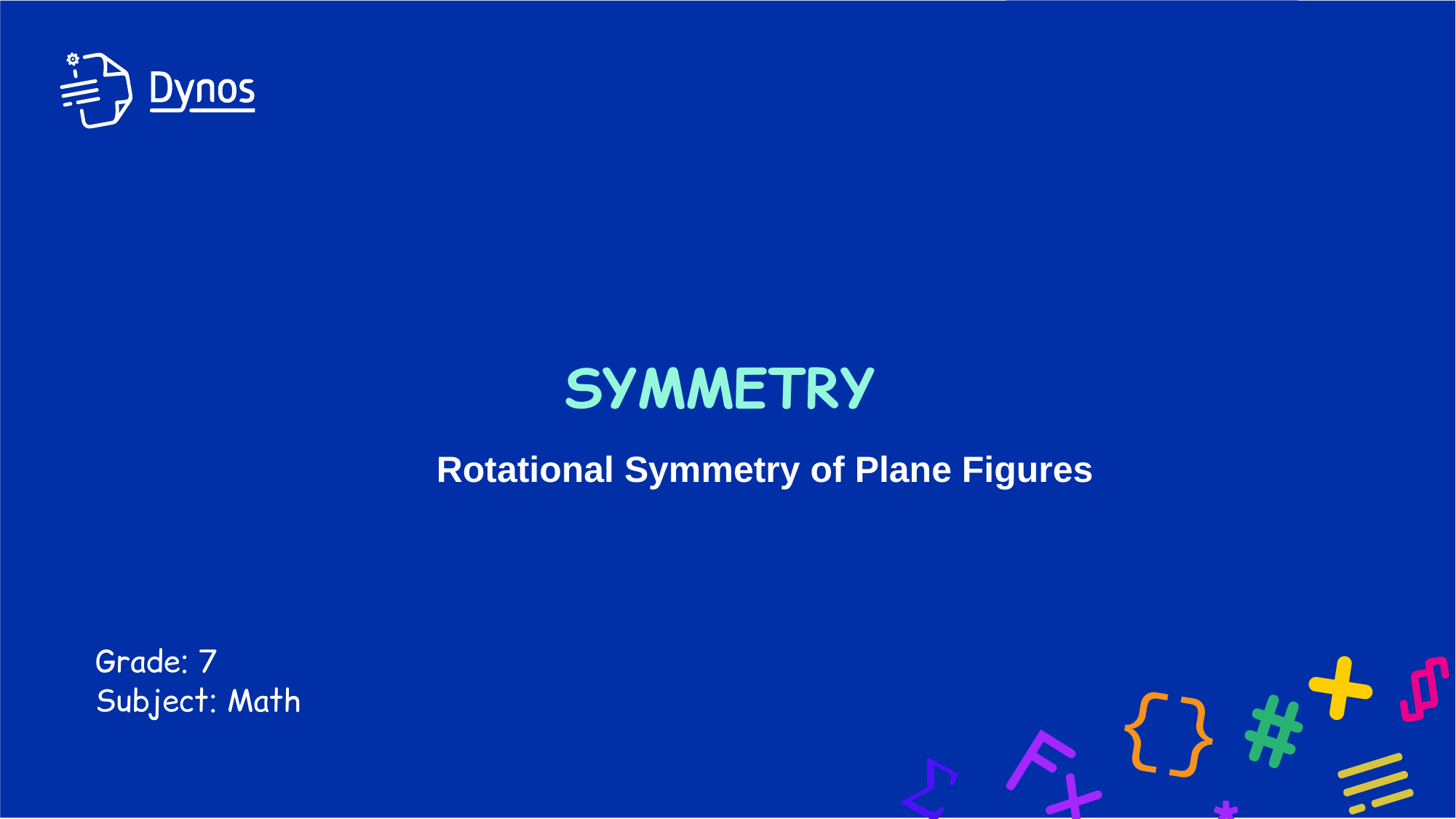

# symmetry
Rotational Symmetry of Plane Figures
Grade: 7
Subject: Math